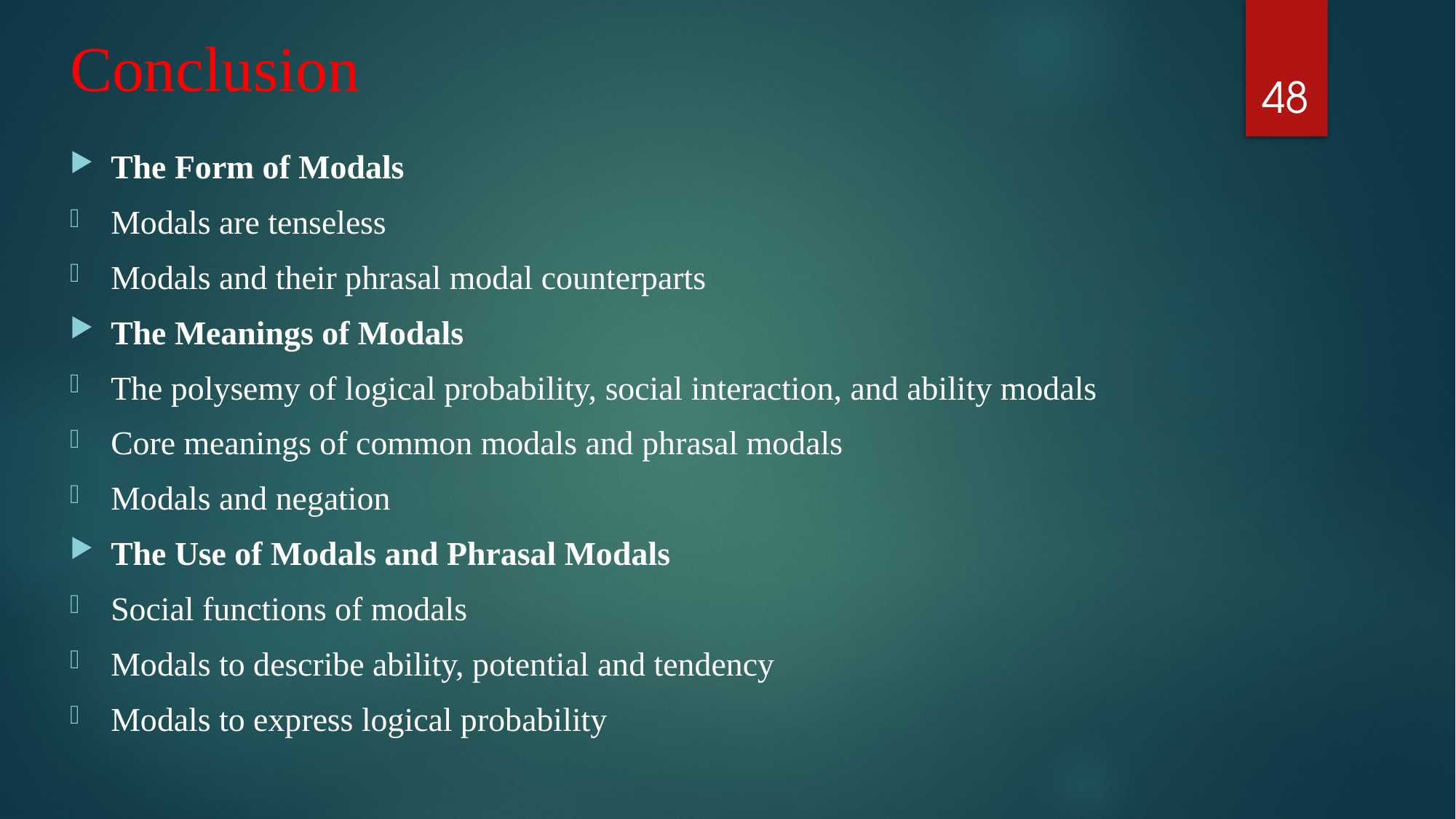

# Conclusion
48
The Form of Modals
Modals are tenseless
Modals and their phrasal modal counterparts
The Meanings of Modals
The polysemy of logical probability, social interaction, and ability modals
Core meanings of common modals and phrasal modals
Modals and negation
The Use of Modals and Phrasal Modals
Social functions of modals
Modals to describe ability, potential and tendency
Modals to express logical probability